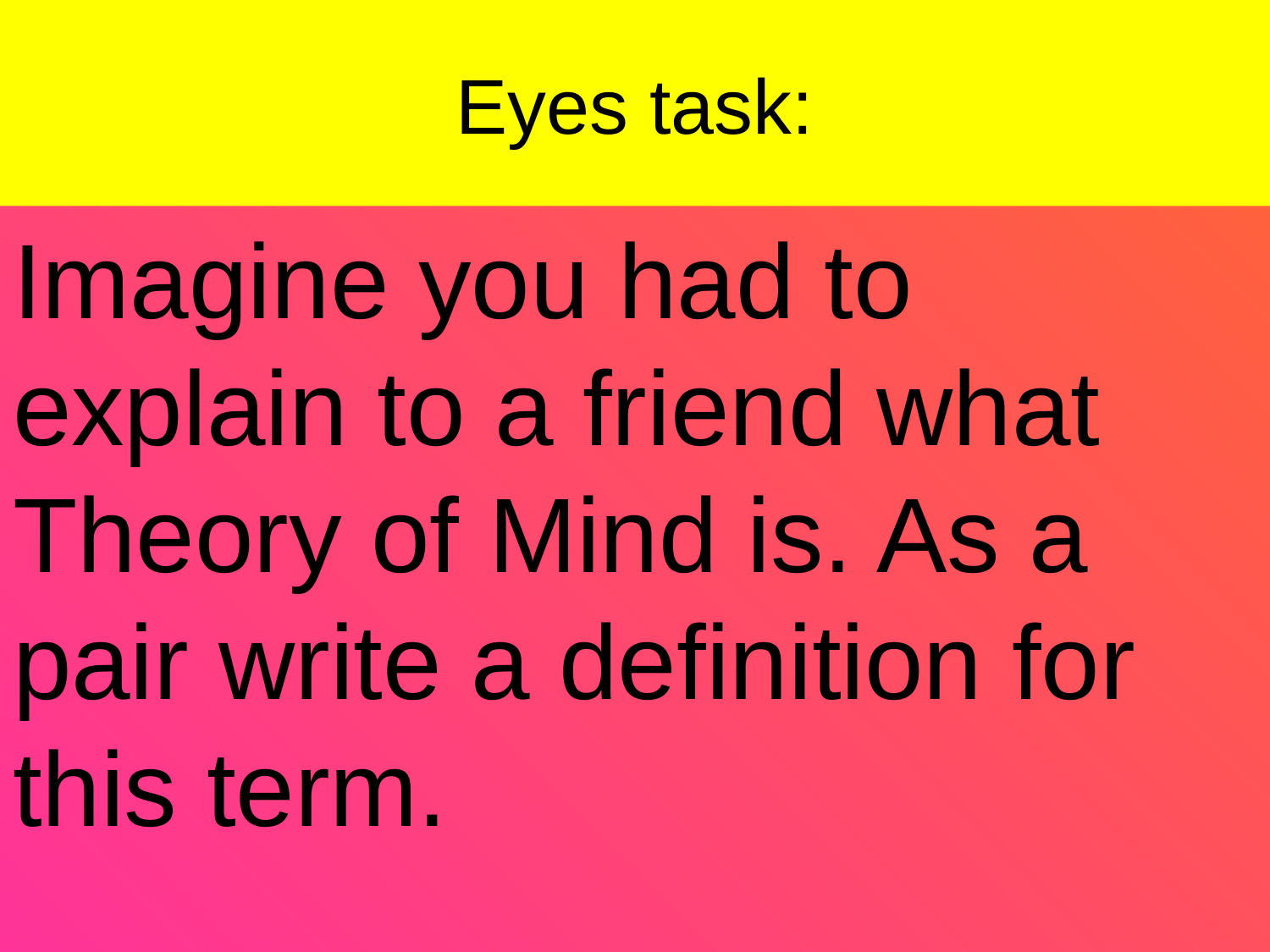

Eyes task:
#
Imagine you had to explain to a friend what Theory of Mind is. As a pair write a definition for this term.